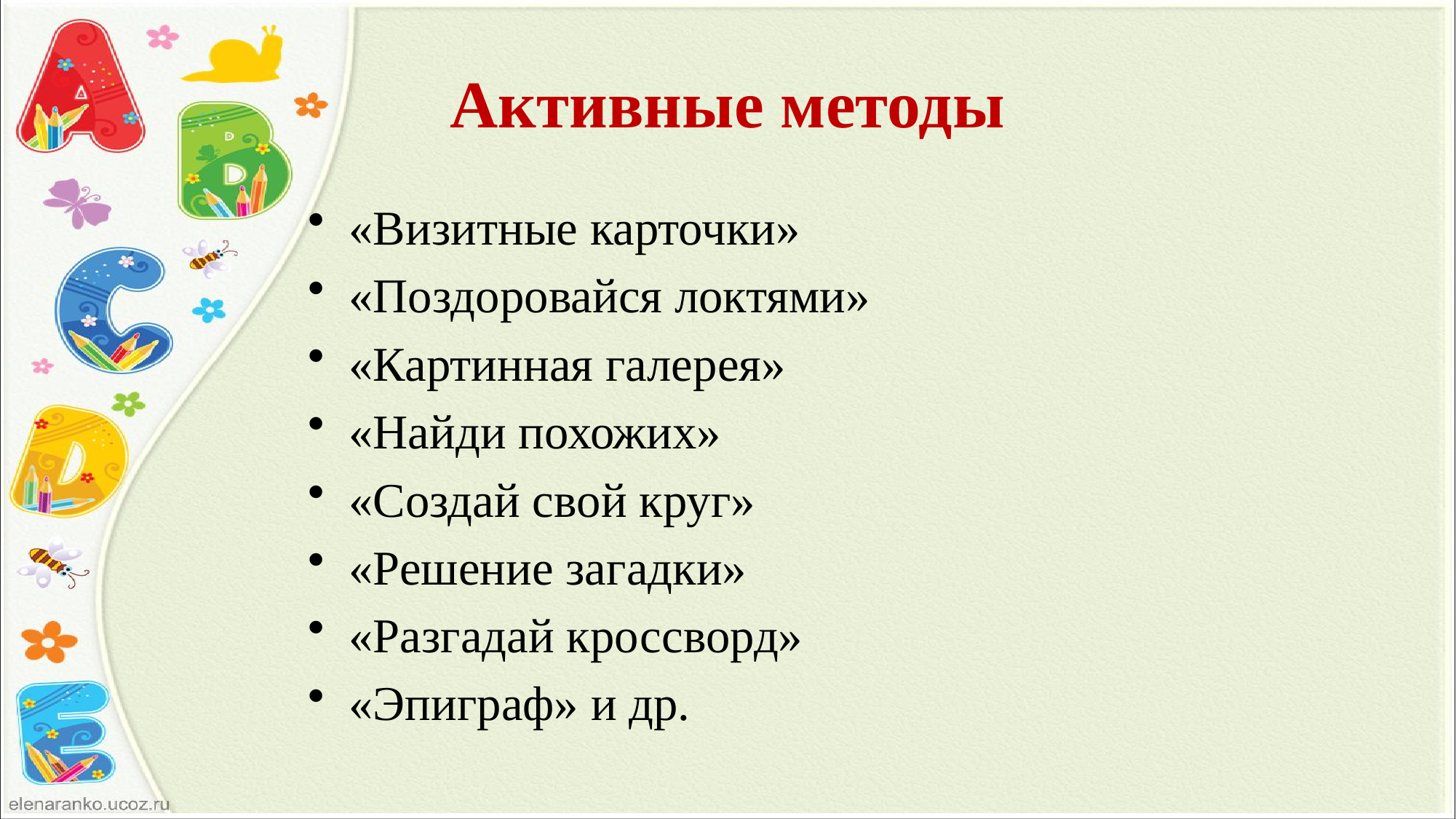

# Активные методы
«Визитные карточки»
«Поздоровайся локтями»
«Картинная галерея»
«Найди похожих»
«Создай свой круг»
«Решение загадки»
«Разгадай кроссворд»
«Эпиграф» и др.